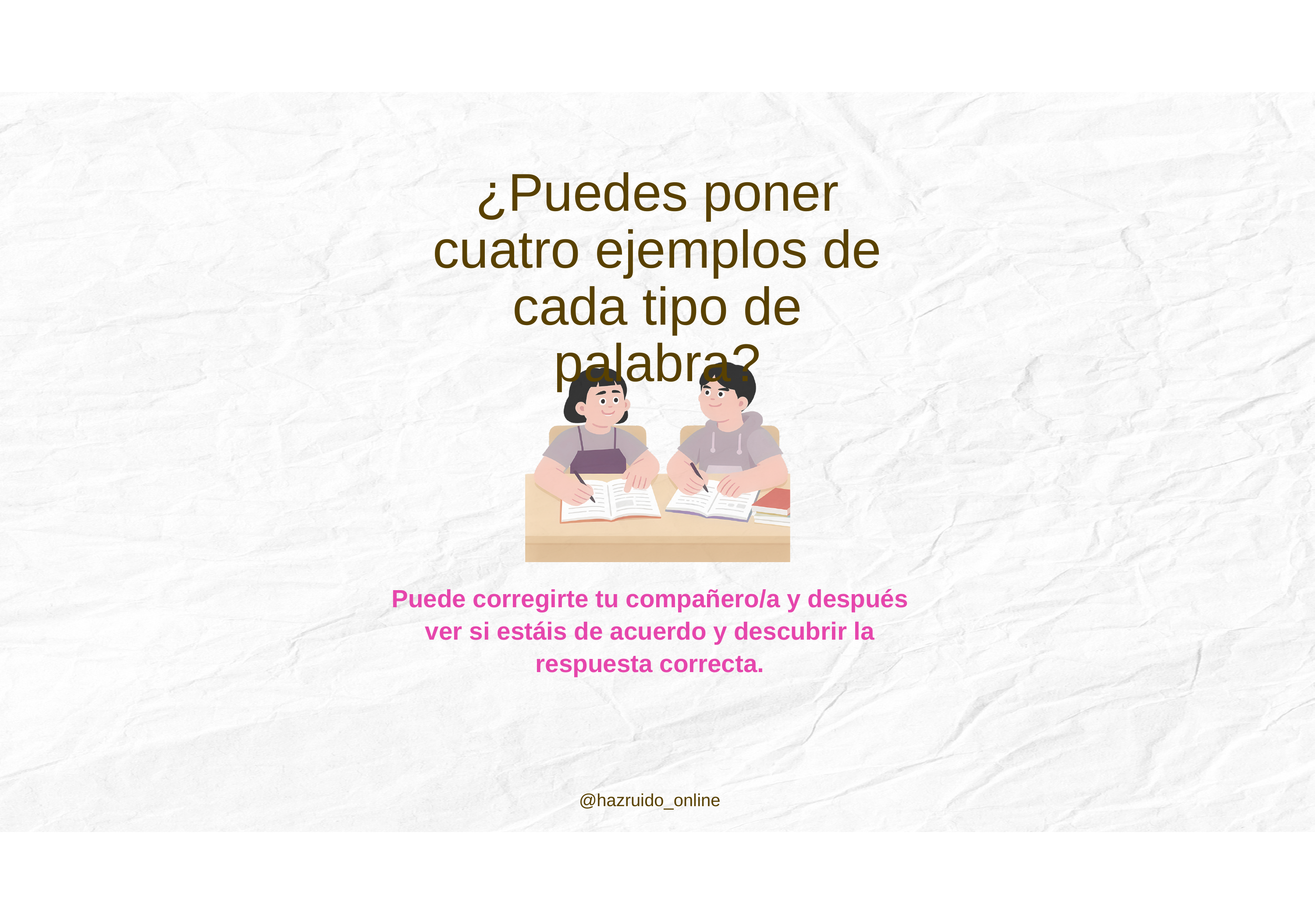

¿Puedes poner cuatro ejemplos de cada tipo de palabra?

Puede corregirte tu compañero/a y después ver si estáis de acuerdo y descubrir la respuesta correcta.
@hazruido_online